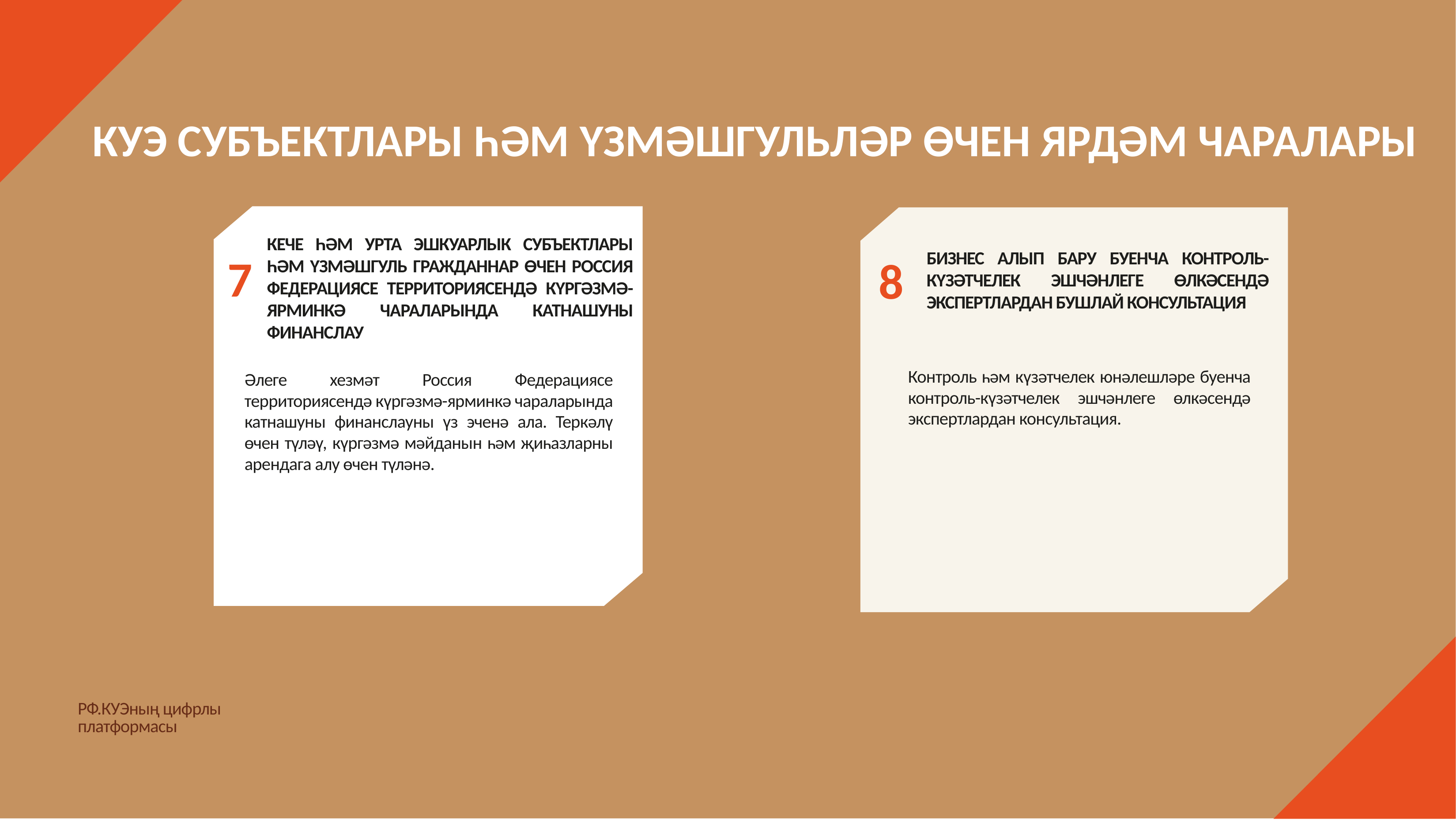

# КУЭ СУБЪЕКТЛАРЫ ҺӘМ ҮЗМӘШГУЛЬЛӘР ӨЧЕН ЯРДӘМ ЧАРАЛАРЫ

КЕЧЕ ҺӘМ УРТА ЭШКУАРЛЫК СУБЪЕКТЛАРЫ ҺӘМ ҮЗМӘШГУЛЬ ГРАЖДАННАР ӨЧЕН РОССИЯ ФЕДЕРАЦИЯСЕ ТЕРРИТОРИЯСЕНДӘ КҮРГӘЗМӘ-ЯРМИНКӘ ЧАРАЛАРЫНДА КАТНАШУНЫ ФИНАНСЛАУ
БИЗНЕС АЛЫП БАРУ БУЕНЧА КОНТРОЛЬ-КҮЗӘТЧЕЛЕК ЭШЧӘНЛЕГЕ ӨЛКӘСЕНДӘ ЭКСПЕРТЛАРДАН БУШЛАЙ КОНСУЛЬТАЦИЯ
7
8
Контроль һәм күзәтчелек юнәлешләре буенча контроль-күзәтчелек эшчәнлеге өлкәсендә экспертлардан консультация.
Әлеге хезмәт Россия Федерациясе территориясендә күргәзмә-ярминкә чараларында катнашуны финанслауны үз эченә ала. Теркәлү өчен түләү, күргәзмә мәйданын һәм җиһазларны арендага алу өчен түләнә.

РФ.КУЭның цифрлы платформасы